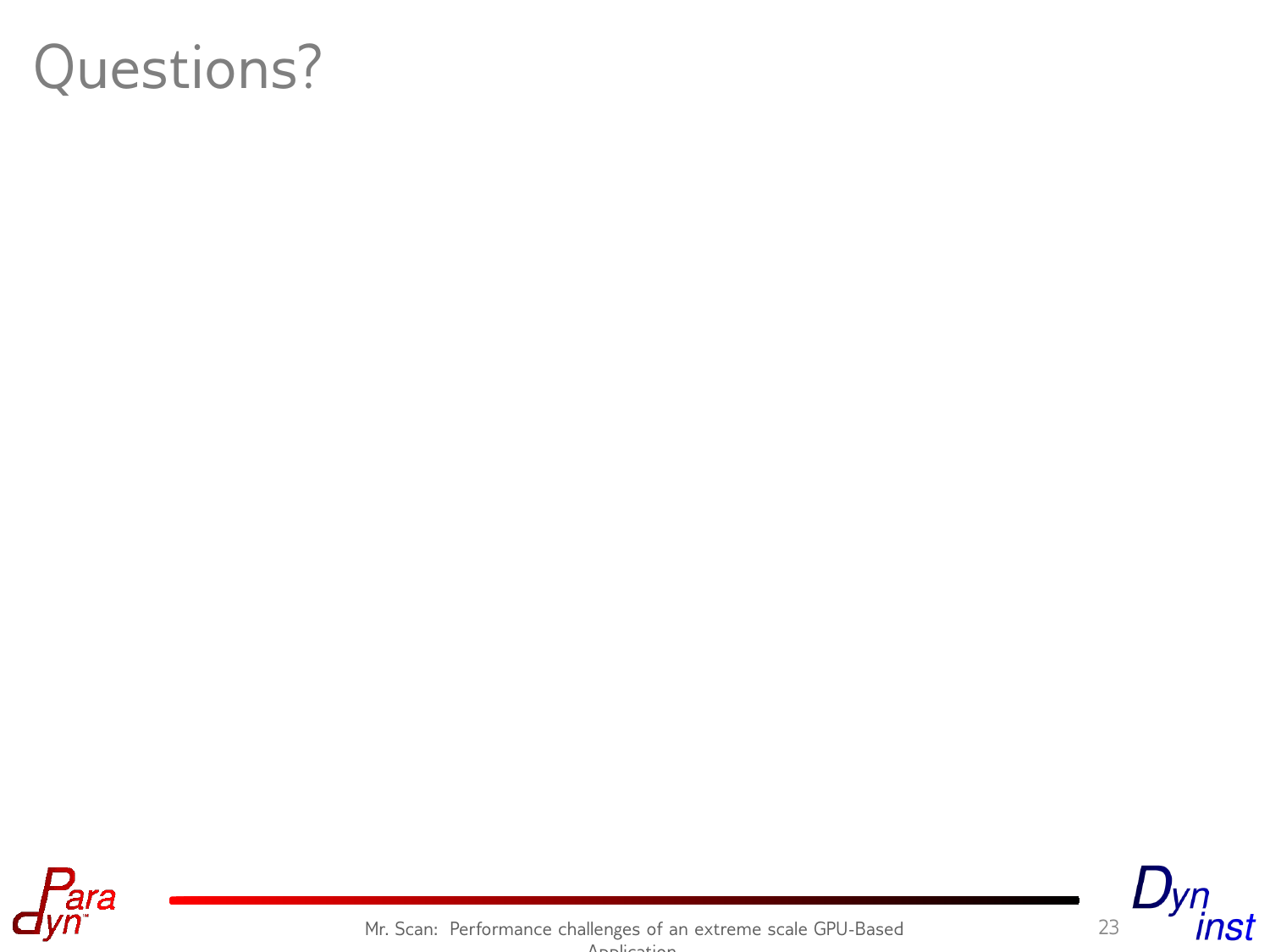

# Questions?

23
Mr. Scan:  Performance challenges of an extreme scale GPU-Based Application